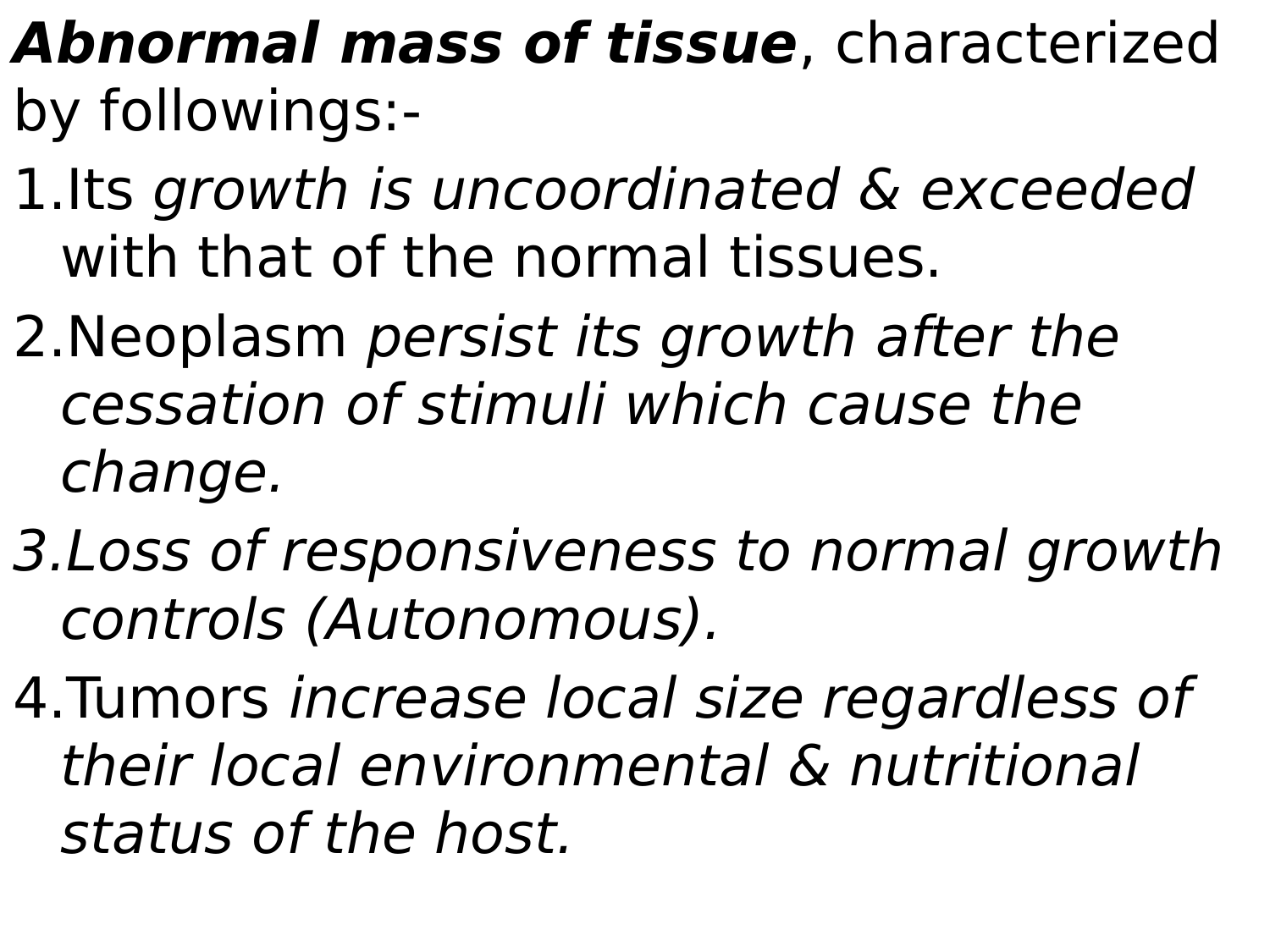

Abnormal mass of tissue, characterized by followings:-
Its growth is uncoordinated & exceeded with that of the normal tissues.
Neoplasm persist its growth after the cessation of stimuli which cause the change.
Loss of responsiveness to normal growth controls (Autonomous).
Tumors increase local size regardless of their local environmental & nutritional status of the host.